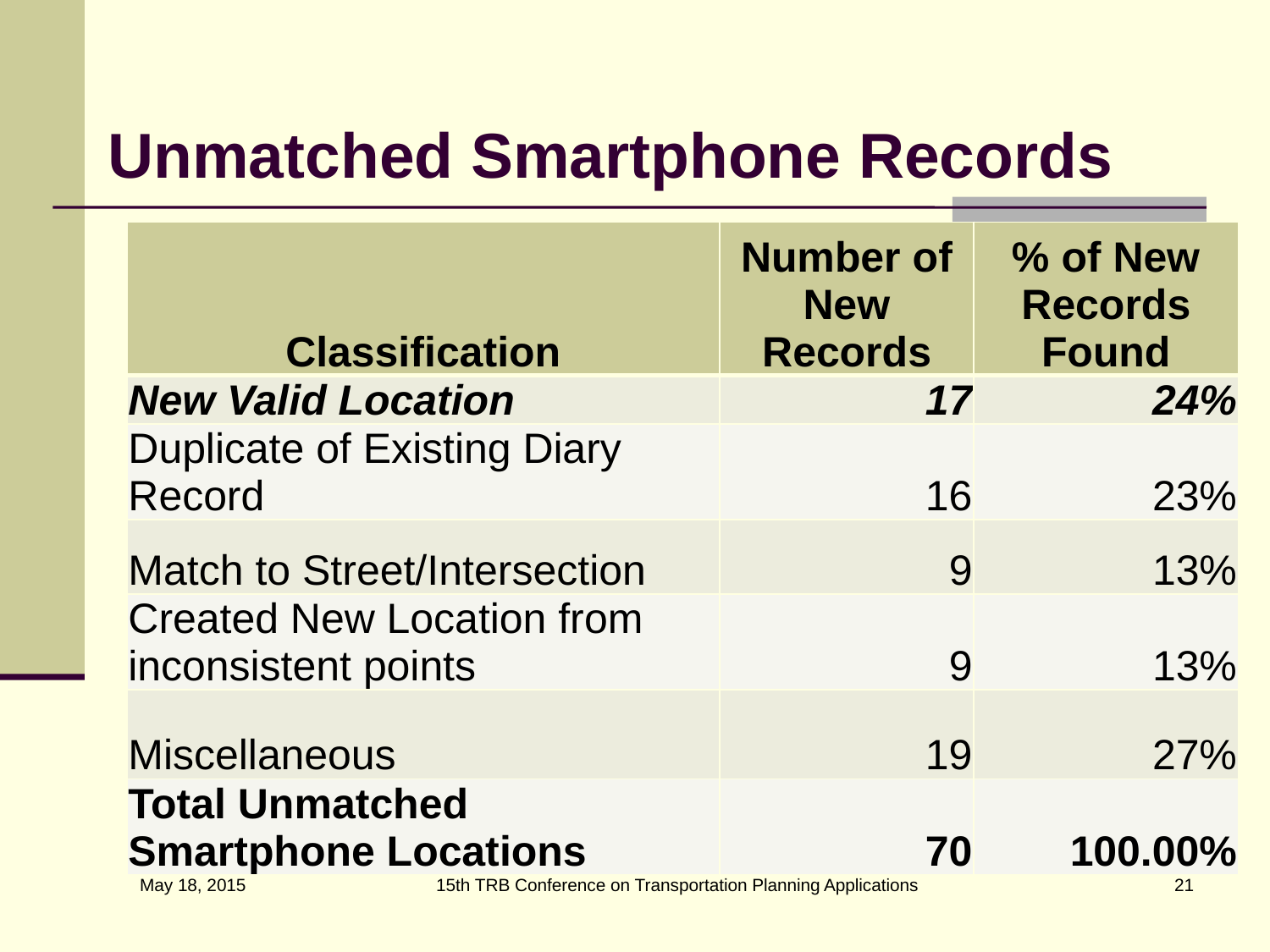

Unmatched Smartphone Records
| Classification | Number of New Records | % of New Records Found |
| --- | --- | --- |
|  |  |  |
|  |  |  |
|  |  |  |
|  |  |  |
|  |  |  |
| Total Unmatched Smartphone Locations | 70 | 100.00% |
| Classification | Number of New Records | % of New Records Found |
| --- | --- | --- |
|  |  |  |
| Duplicate of Existing Diary Record | 16 | 23% |
| Match to Street/Intersection | 9 | 13% |
| Created New Location from inconsistent points | 9 | 13% |
| Miscellaneous | 19 | 27% |
| Total Unmatched Smartphone Locations | 70 | 100.00% |
| Classification | Number of New Records | % of New Records Found |
| --- | --- | --- |
| New Valid Location | 17 | 24% |
| Duplicate of Existing Diary Record | 16 | 23% |
| Match to Street/Intersection | 9 | 13% |
| Created New Location from inconsistent points | 9 | 13% |
| Miscellaneous | 19 | 27% |
| Total Unmatched Smartphone Locations | 70 | 100.00% |
15th TRB Conference on Transportation Planning Applications
21
May 18, 2015